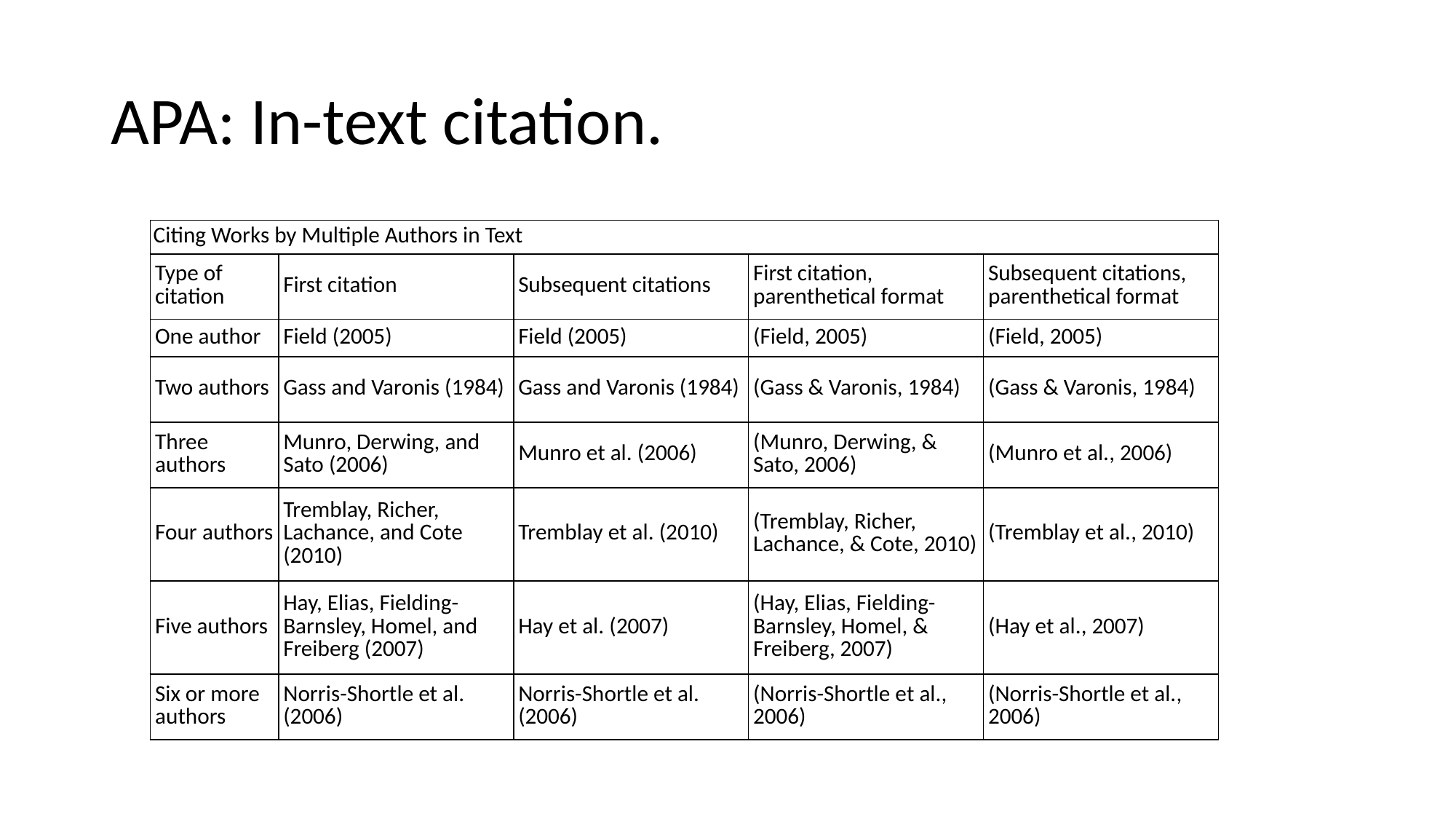

# APA: In-text citation.
| Citing Works by Multiple Authors in Text |  |  |  |  |
| --- | --- | --- | --- | --- |
| Type of citation | First citation | Subsequent citations | First citation,  parenthetical format | Subsequent citations, parenthetical format |
| One author | Field (2005) | Field (2005) | (Field, 2005) | (Field, 2005) |
| Two authors | Gass and Varonis (1984) | Gass and Varonis (1984) | (Gass & Varonis, 1984) | (Gass & Varonis, 1984) |
| Three authors | Munro, Derwing, and Sato (2006) | Munro et al. (2006) | (Munro, Derwing, & Sato, 2006) | (Munro et al., 2006) |
| Four authors | Tremblay, Richer, Lachance, and Cote (2010) | Tremblay et al. (2010) | (Tremblay, Richer, Lachance, & Cote, 2010) | (Tremblay et al., 2010) |
| Five authors | Hay, Elias, Fielding-Barnsley, Homel, and Freiberg (2007) | Hay et al. (2007) | (Hay, Elias, Fielding-Barnsley, Homel, & Freiberg, 2007) | (Hay et al., 2007) |
| Six or more authors | Norris-Shortle et al. (2006) | Norris-Shortle et al. (2006) | (Norris-Shortle et al., 2006) | (Norris-Shortle et al., 2006) |